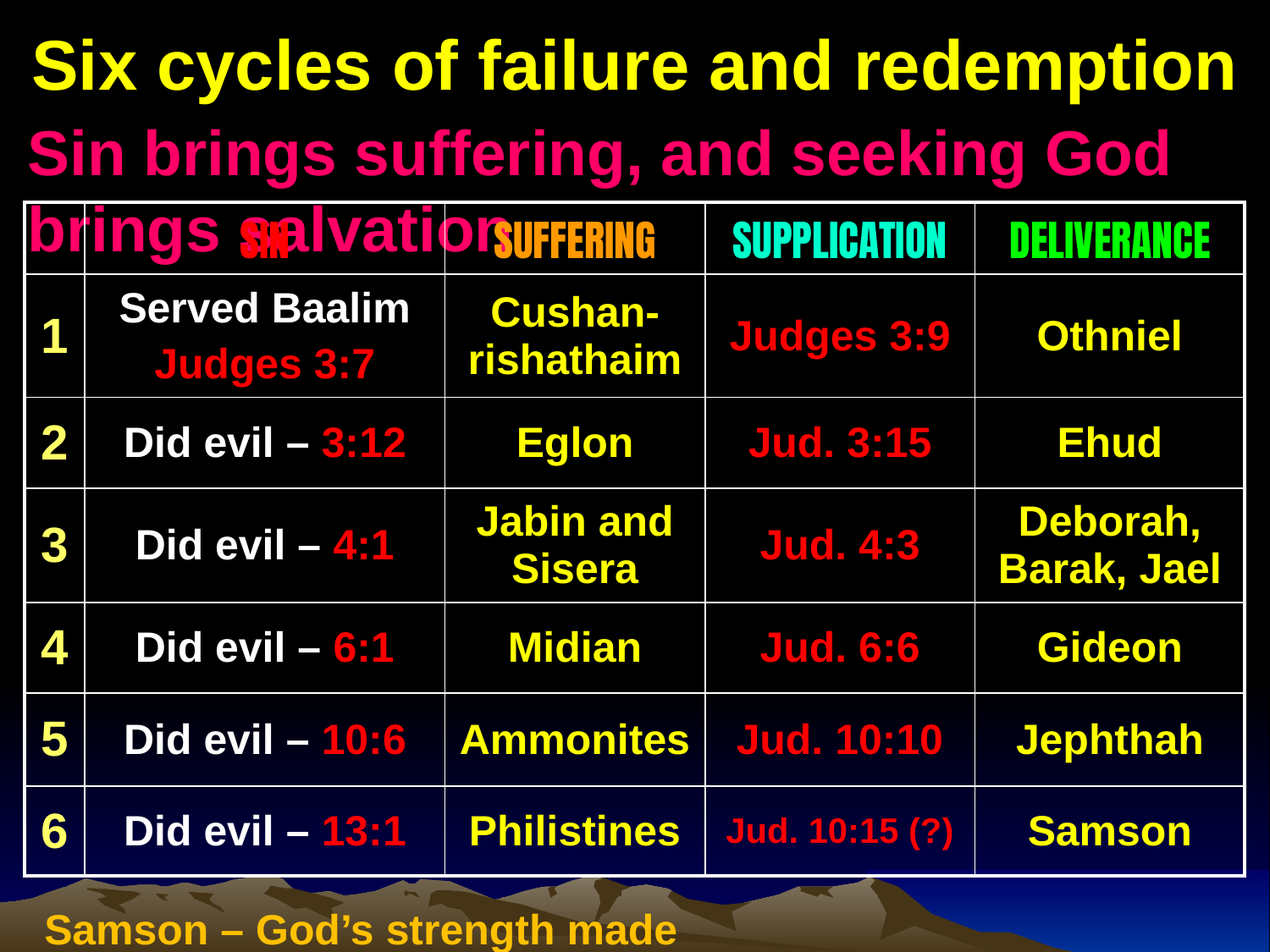

# Six cycles of failure and redemption

Sin brings suffering, and seeking God brings salvation
|  | SIN | SUFFERING | SUPPLICATION | DELIVERANCE |
| --- | --- | --- | --- | --- |
| 1 | Served Baalim Judges 3:7 | Cushan-rishathaim | Judges 3:9 | Othniel |
| 2 | Did evil – 3:12 | Eglon | Jud. 3:15 | Ehud |
| 3 | Did evil – 4:1 | Jabin and Sisera | Jud. 4:3 | Deborah, Barak, Jael |
| 4 | Did evil – 6:1 | Midian | Jud. 6:6 | Gideon |
| 5 | Did evil – 10:6 | Ammonites | Jud. 10:10 | Jephthah |
| 6 | Did evil – 13:1 | Philistines | Jud. 10:15 (?) | Samson |
Samson – God’s strength made perfect in weakness